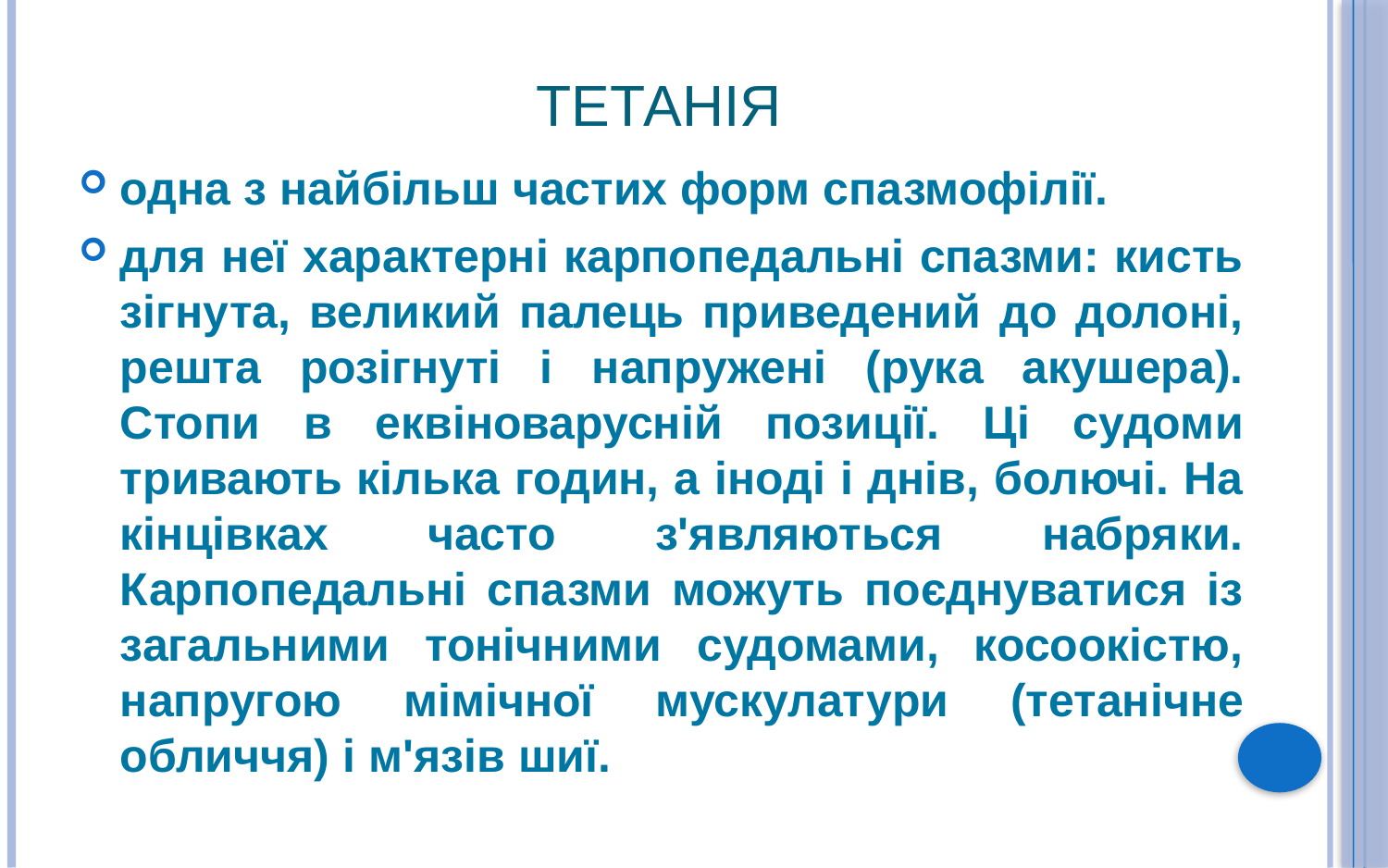

# Тетанія
одна з найбільш частих форм спазмофілії.
для неї характерні карпопедальні спазми: кисть зігнута, великий палець приведений до долоні, решта розігнуті і напружені (рука акушера). Стопи в еквіноварусній позиції. Ці судоми тривають кілька годин, а іноді і днів, болючі. На кінцівках часто з'являються набряки. Карпопедальні спазми можуть поєднуватися із загальними тонічними судомами, косоокістю, напругою мімічної мускулатури (тетанічне обличчя) і м'язів шиї.